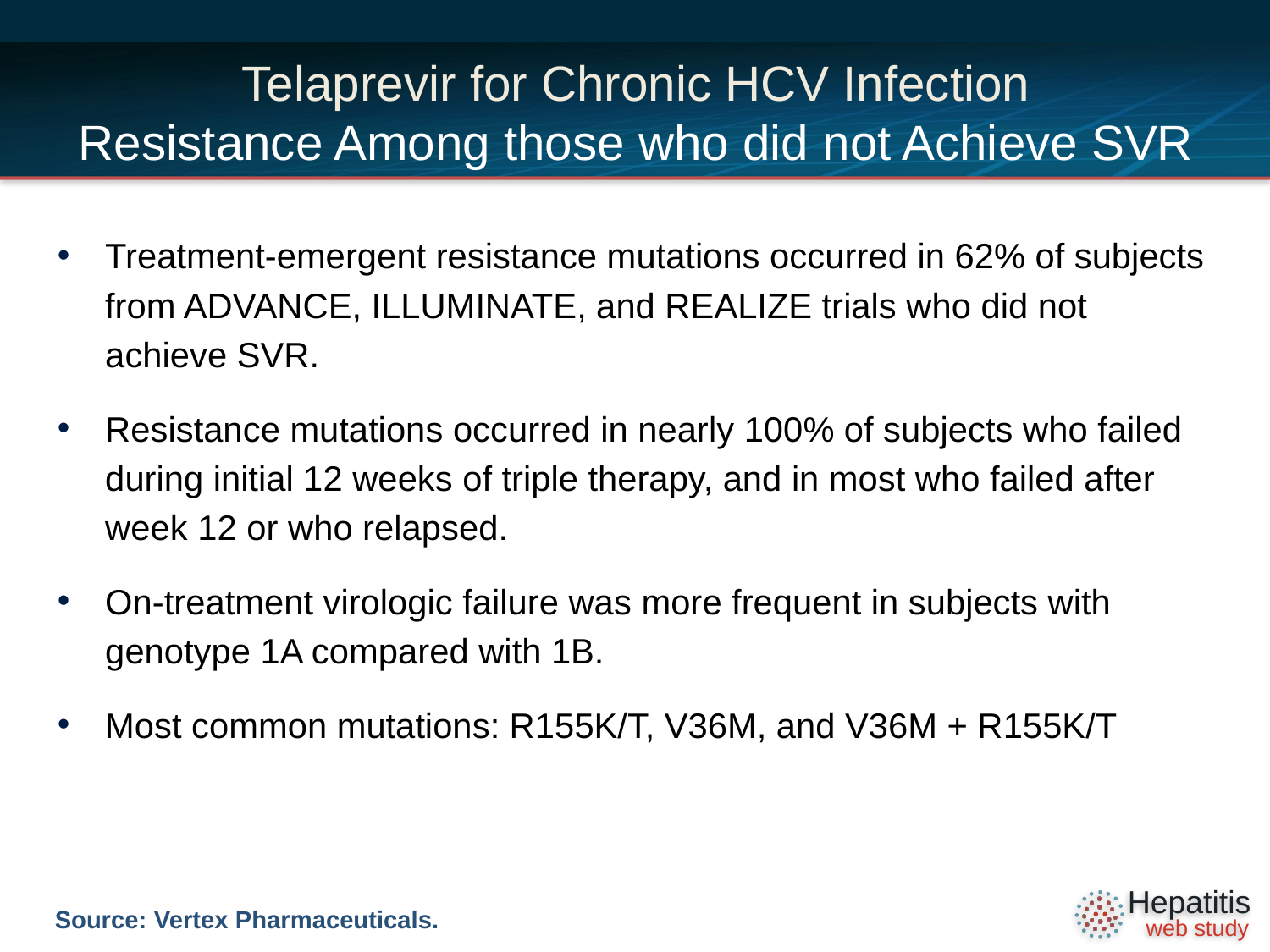

# Telaprevir for Chronic HCV Infection Resistance Among those who did not Achieve SVR
Treatment-emergent resistance mutations occurred in 62% of subjects from ADVANCE, ILLUMINATE, and REALIZE trials who did not achieve SVR.
Resistance mutations occurred in nearly 100% of subjects who failed during initial 12 weeks of triple therapy, and in most who failed after week 12 or who relapsed.
On-treatment virologic failure was more frequent in subjects with genotype 1A compared with 1B.
Most common mutations: R155K/T, V36M, and V36M + R155K/T

Source: Vertex Pharmaceuticals.